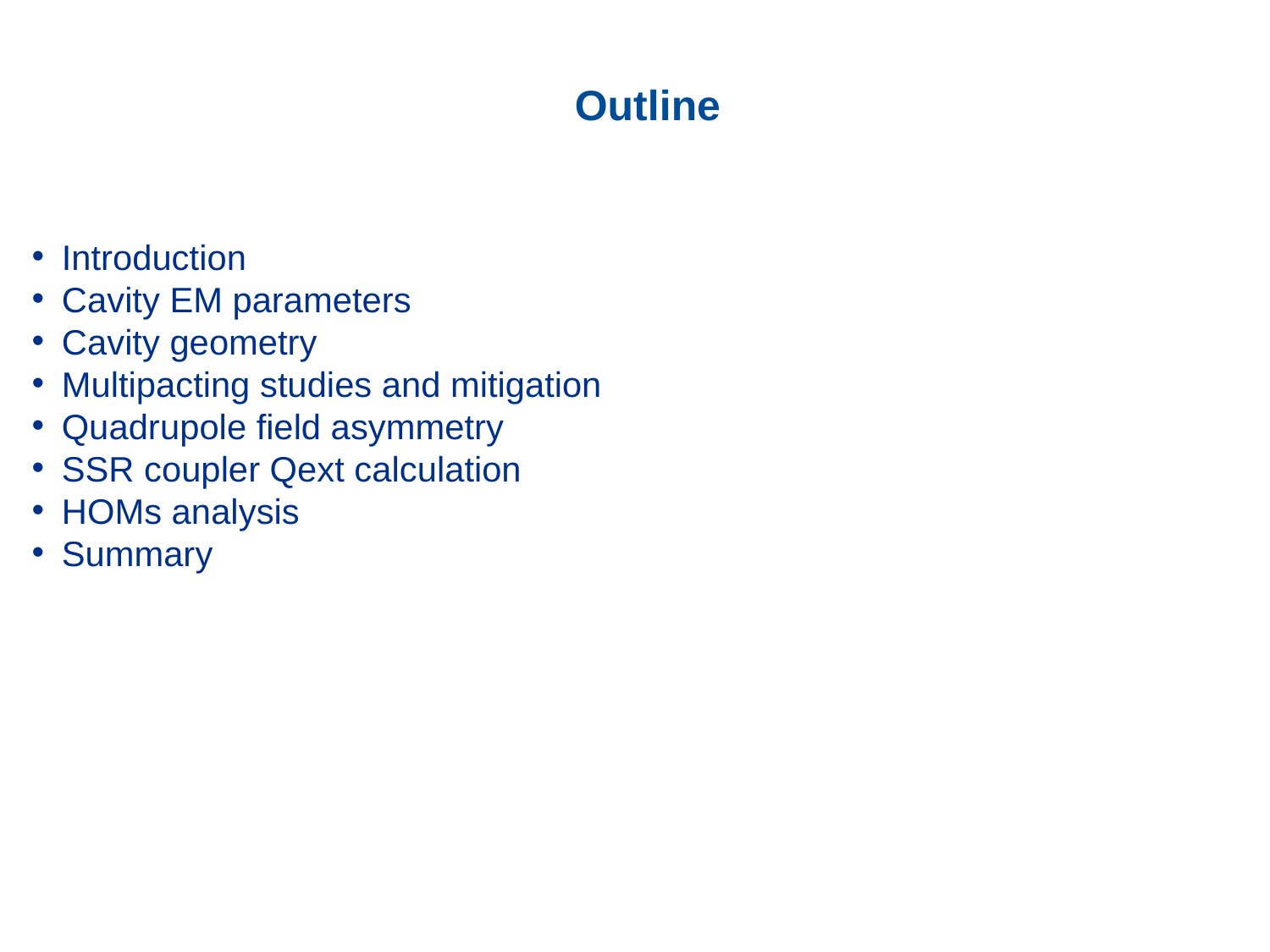

Outline
Introduction
Cavity EM parameters
Cavity geometry
Multipacting studies and mitigation
Quadrupole field asymmetry
SSR coupler Qext calculation
HOMs analysis
Summary